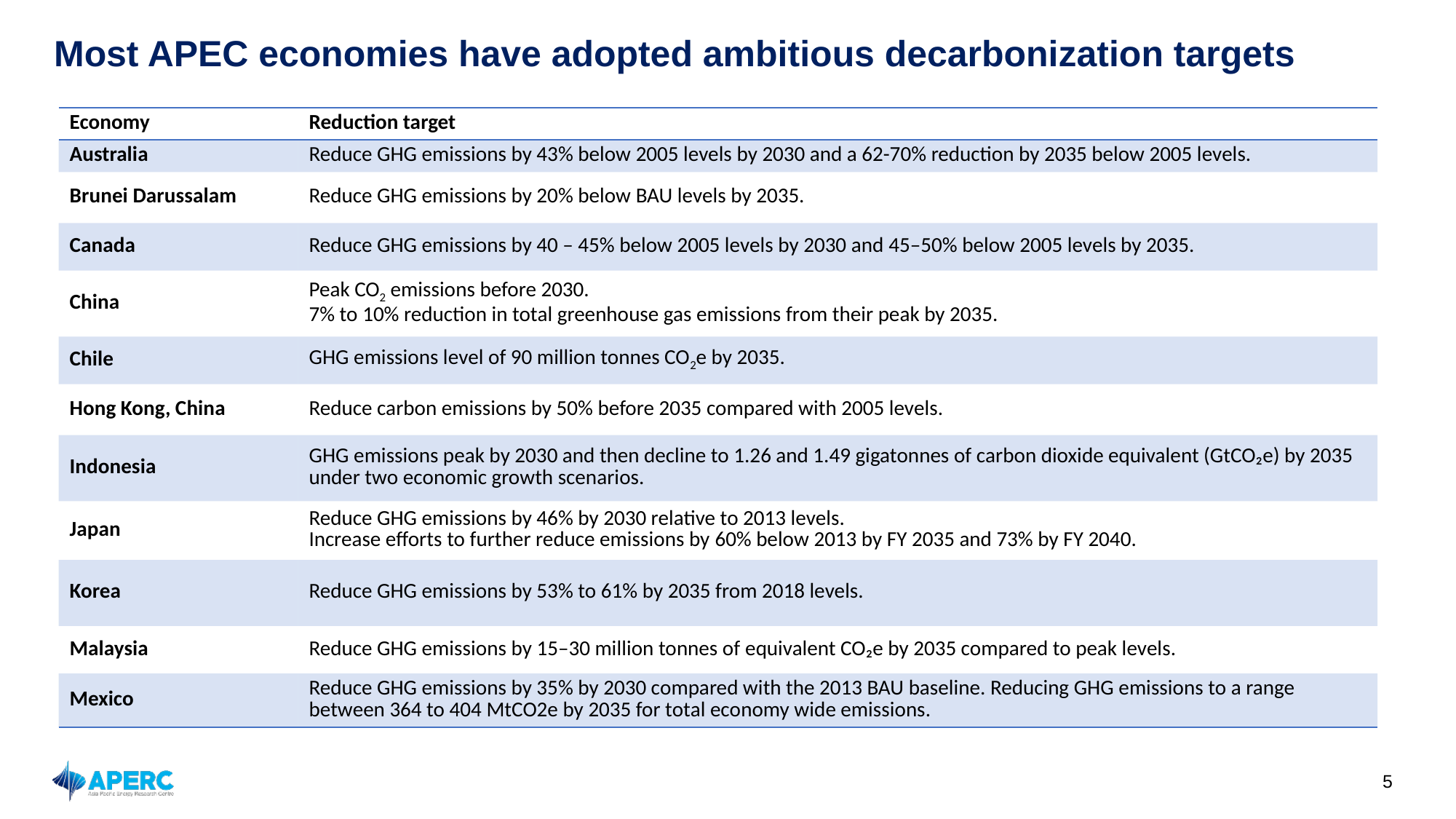

# Most APEC economies have adopted ambitious decarbonization targets
| Economy | Reduction target |
| --- | --- |
| Australia | Reduce GHG emissions by 43% below 2005 levels by 2030 and a 62-70% reduction by 2035 below 2005 levels. |
| Brunei Darussalam | Reduce GHG emissions by 20% below BAU levels by 2035. |
| Canada | Reduce GHG emissions by 40 – 45% below 2005 levels by 2030 and 45–50% below 2005 levels by 2035. |
| China | Peak CO2 emissions before 2030. 7% to 10% reduction in total greenhouse gas emissions from their peak by 2035. |
| Chile | GHG emissions level of 90 million tonnes CO2e by 2035. |
| Hong Kong, China | Reduce carbon emissions by 50% before 2035 compared with 2005 levels. |
| Indonesia | GHG emissions peak by 2030 and then decline to 1.26 and 1.49 gigatonnes of carbon dioxide equivalent (GtCO₂e) by 2035 under two economic growth scenarios. |
| Japan | Reduce GHG emissions by 46% by 2030 relative to 2013 levels. Increase efforts to further reduce emissions by 60% below 2013 by FY 2035 and 73% by FY 2040. |
| Korea | Reduce GHG emissions by 53% to 61% by 2035 from 2018 levels. |
| Malaysia | Reduce GHG emissions by 15–30 million tonnes of equivalent CO₂e by 2035 compared to peak levels. |
| Mexico | Reduce GHG emissions by 35% by 2030 compared with the 2013 BAU baseline. Reducing GHG emissions to a range between 364 to 404 MtCO2e by 2035 for total economy wide emissions. |

5